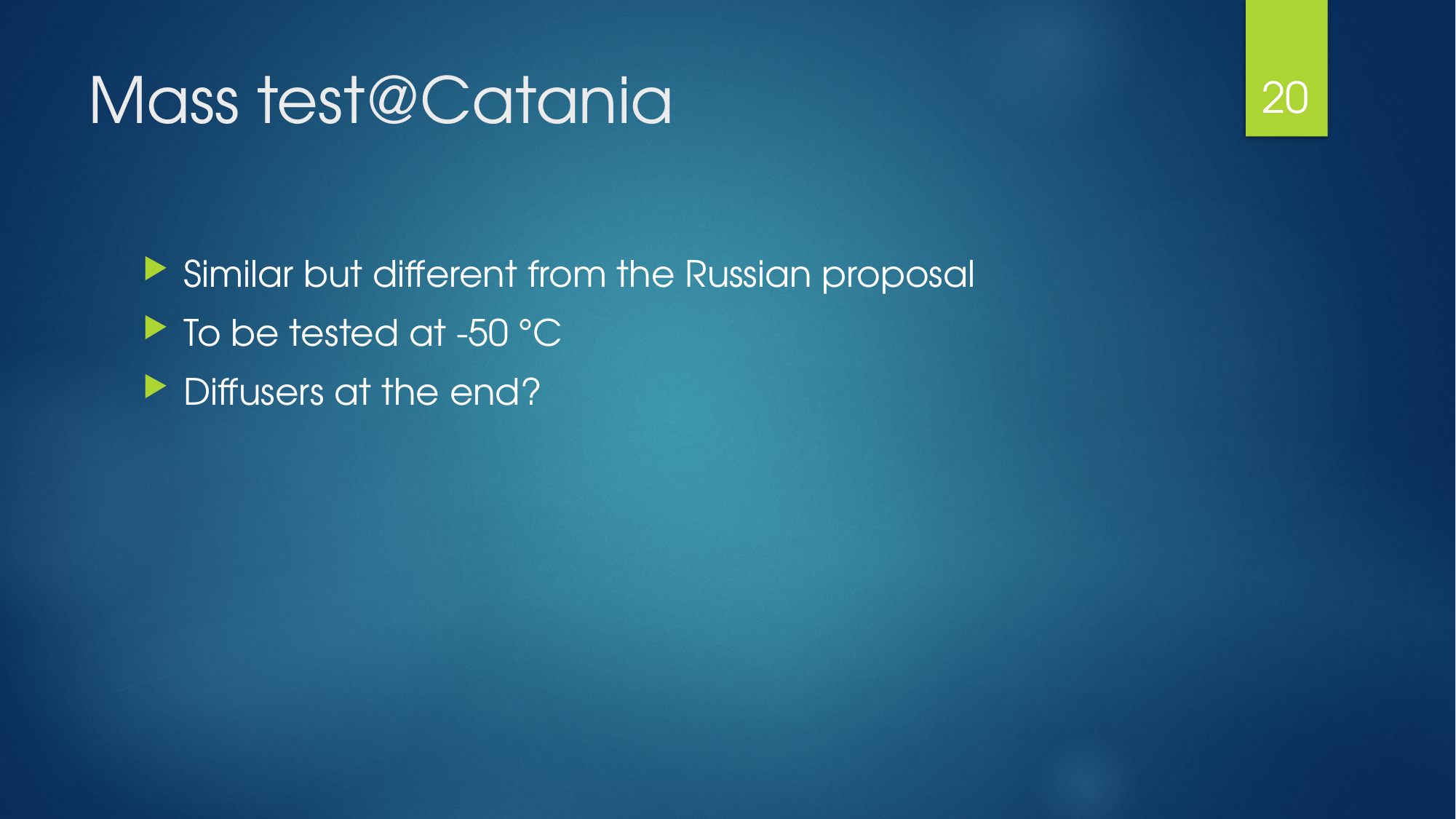

20
# Mass test@Catania
Similar but different from the Russian proposal
To be tested at -50 °C
Diffusers at the end?